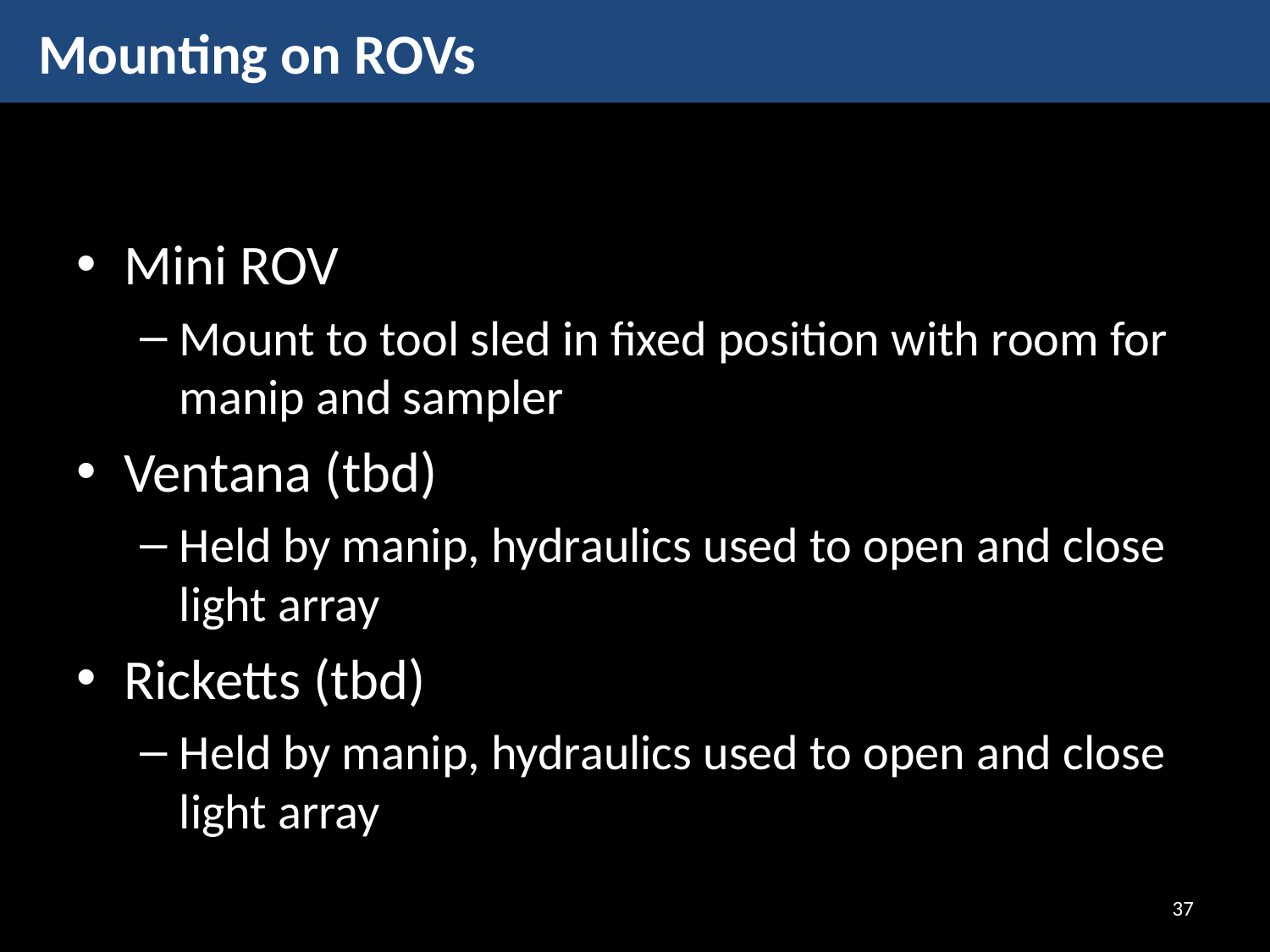

# Mounting on ROVs
Mini ROV
Mount to tool sled in fixed position with room for manip and sampler
Ventana (tbd)
Held by manip, hydraulics used to open and close light array
Ricketts (tbd)
Held by manip, hydraulics used to open and close light array

37